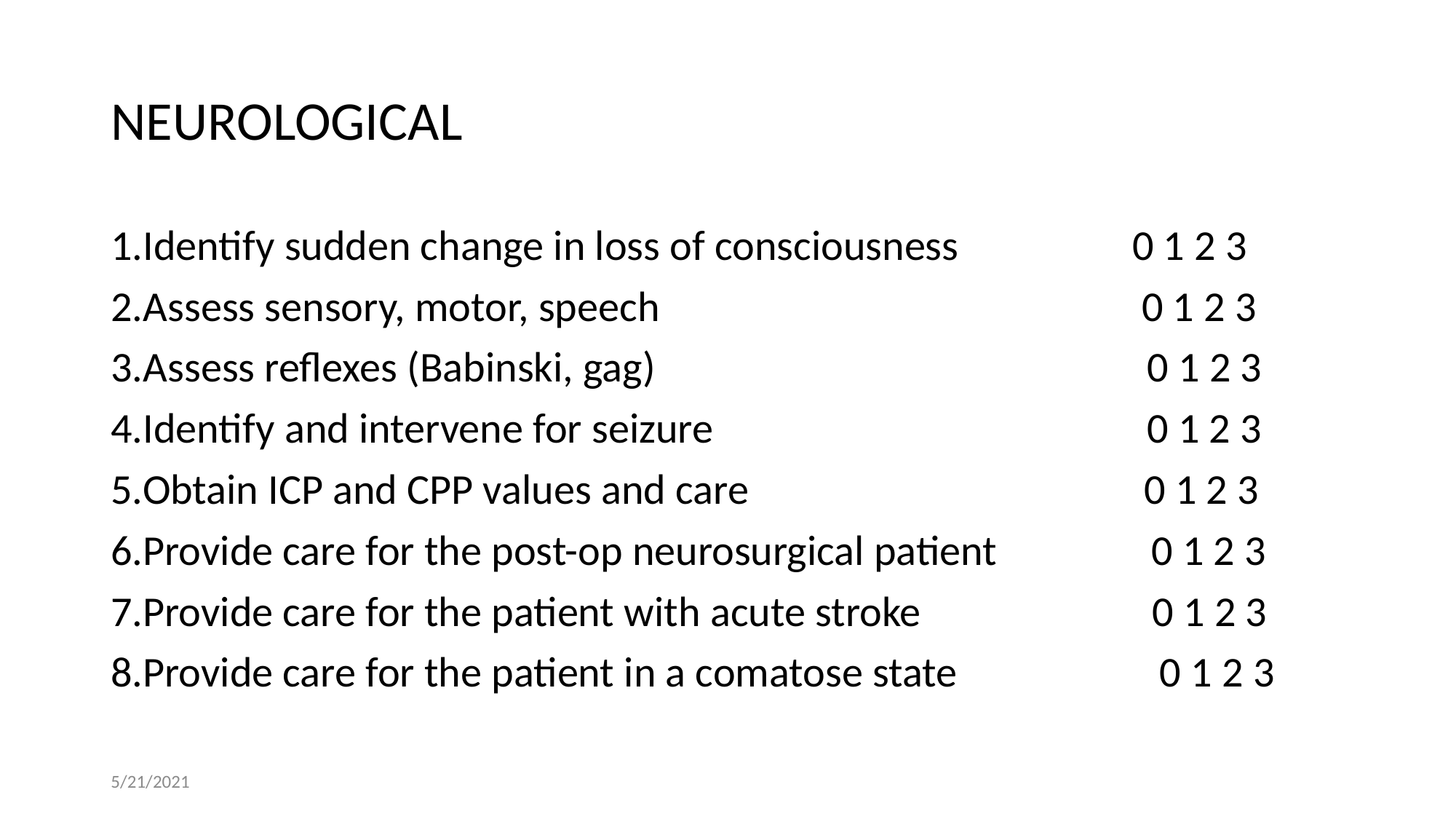

# NEUROLOGICAL
1.Identify sudden change in loss of consciousness                  0 1 2 3
2.Assess sensory, motor, speech                                                  0 1 2 3
3.Assess reflexes (Babinski, gag)                                                   0 1 2 3
4.Identify and intervene for seizure                                             0 1 2 3
5.Obtain ICP and CPP values and care                                         0 1 2 3
6.Provide care for the post-op neurosurgical patient                0 1 2 3
7.Provide care for the patient with acute stroke                        0 1 2 3
8.Provide care for the patient in a comatose state                     0 1 2 3
5/21/2021